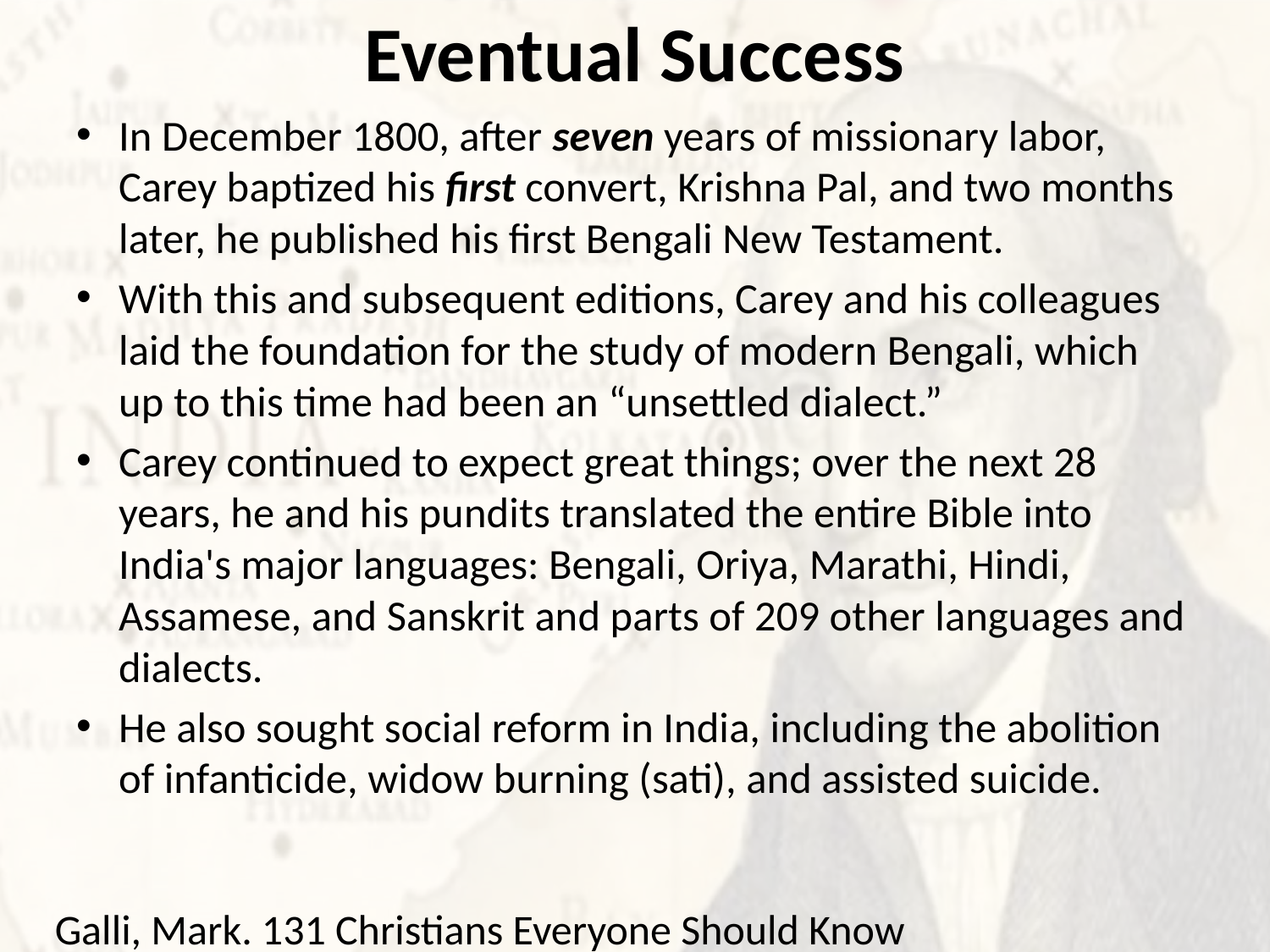

# Eventual Success
In December 1800, after seven years of missionary labor, Carey baptized his first convert, Krishna Pal, and two months later, he published his first Bengali New Testament.
With this and subsequent editions, Carey and his colleagues laid the foundation for the study of modern Bengali, which up to this time had been an “unsettled dialect.”
Carey continued to expect great things; over the next 28 years, he and his pundits translated the entire Bible into India's major languages: Bengali, Oriya, Marathi, Hindi, Assamese, and Sanskrit and parts of 209 other languages and dialects.
He also sought social reform in India, including the abolition of infanticide, widow burning (sati), and assisted suicide.
Galli, Mark. 131 Christians Everyone Should Know